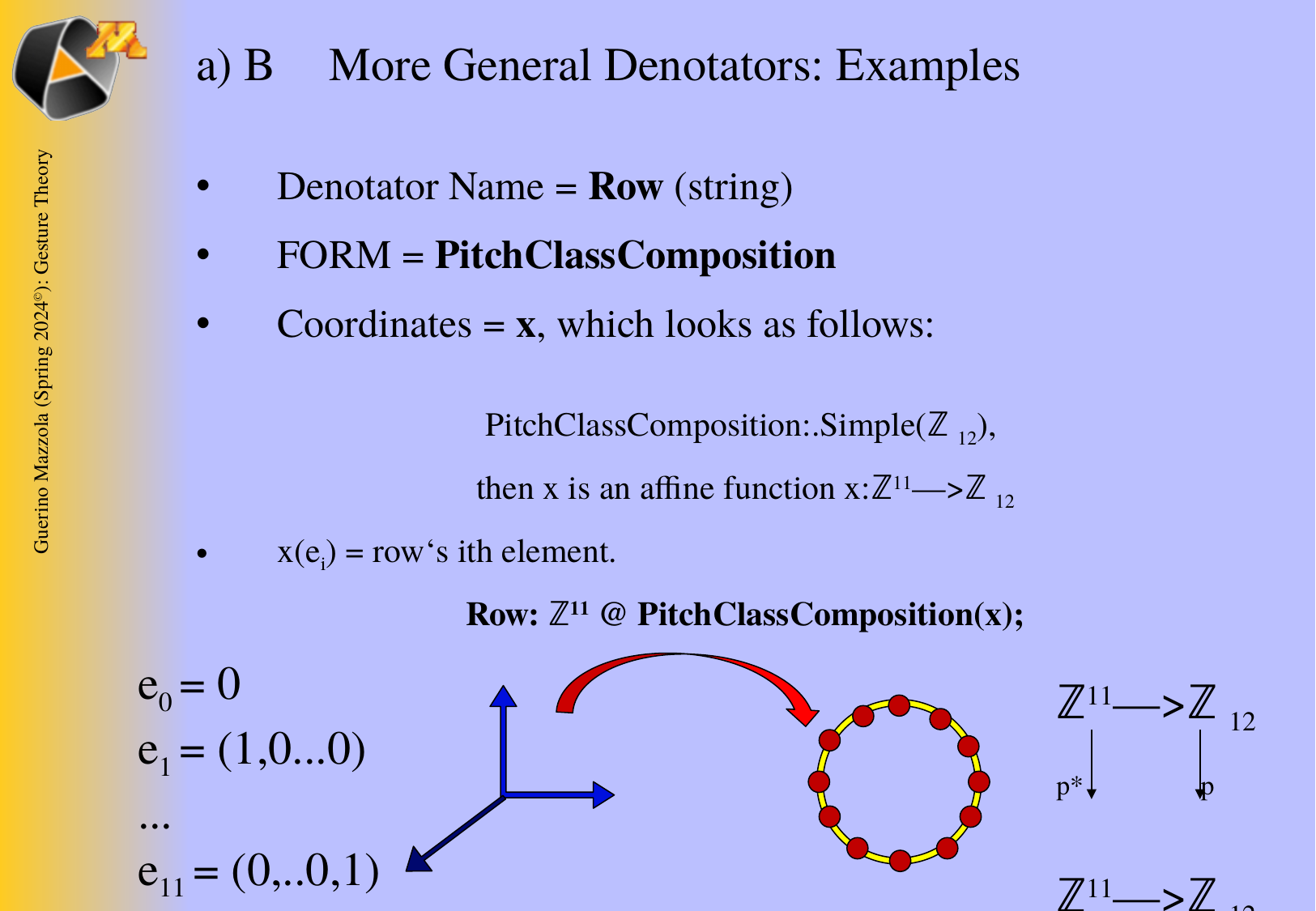

a) B	 More General Denotators: Examples
Denotator Name = Row (string)
FORM = PitchClassComposition
Coordinates = x, which looks as follows:
PitchClassComposition:.Simple(ℤ 12),
then x is an affine function x:ℤ11—>ℤ 12
x(ei) = row‘s ith element.
Row: ℤ11 @ PitchClassComposition(x);

e0 = 0
e1 = (1,0...0)
...
e11 = (0,..0,1)
ℤ11—>ℤ 12
p*                 p

ℤ11—>ℤ 12p